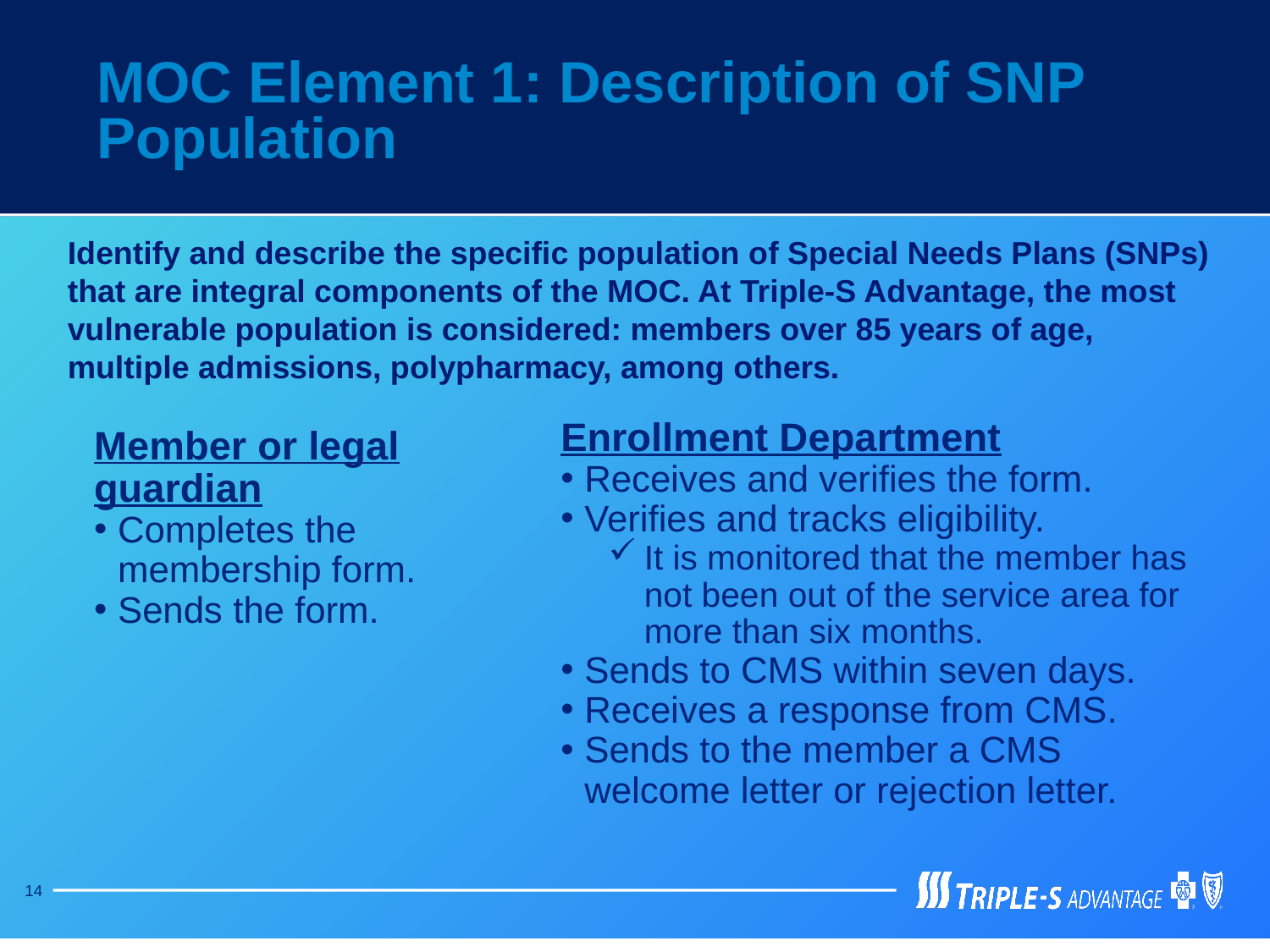

MOC Element 1: Description of SNP Population
Identify and describe the specific population of Special Needs Plans (SNPs) that are integral components of the MOC. At Triple-S Advantage, the most vulnerable population is considered: members over 85 years of age, multiple admissions, polypharmacy, among others.
Enrollment Department
Receives and verifies the form.
Verifies and tracks eligibility.
It is monitored that the member has not been out of the service area for more than six months.
Sends to CMS within seven days.
Receives a response from CMS.
Sends to the member a CMS welcome letter or rejection letter.

Member or legal guardian
Completes the membership form.
Sends the form.
14